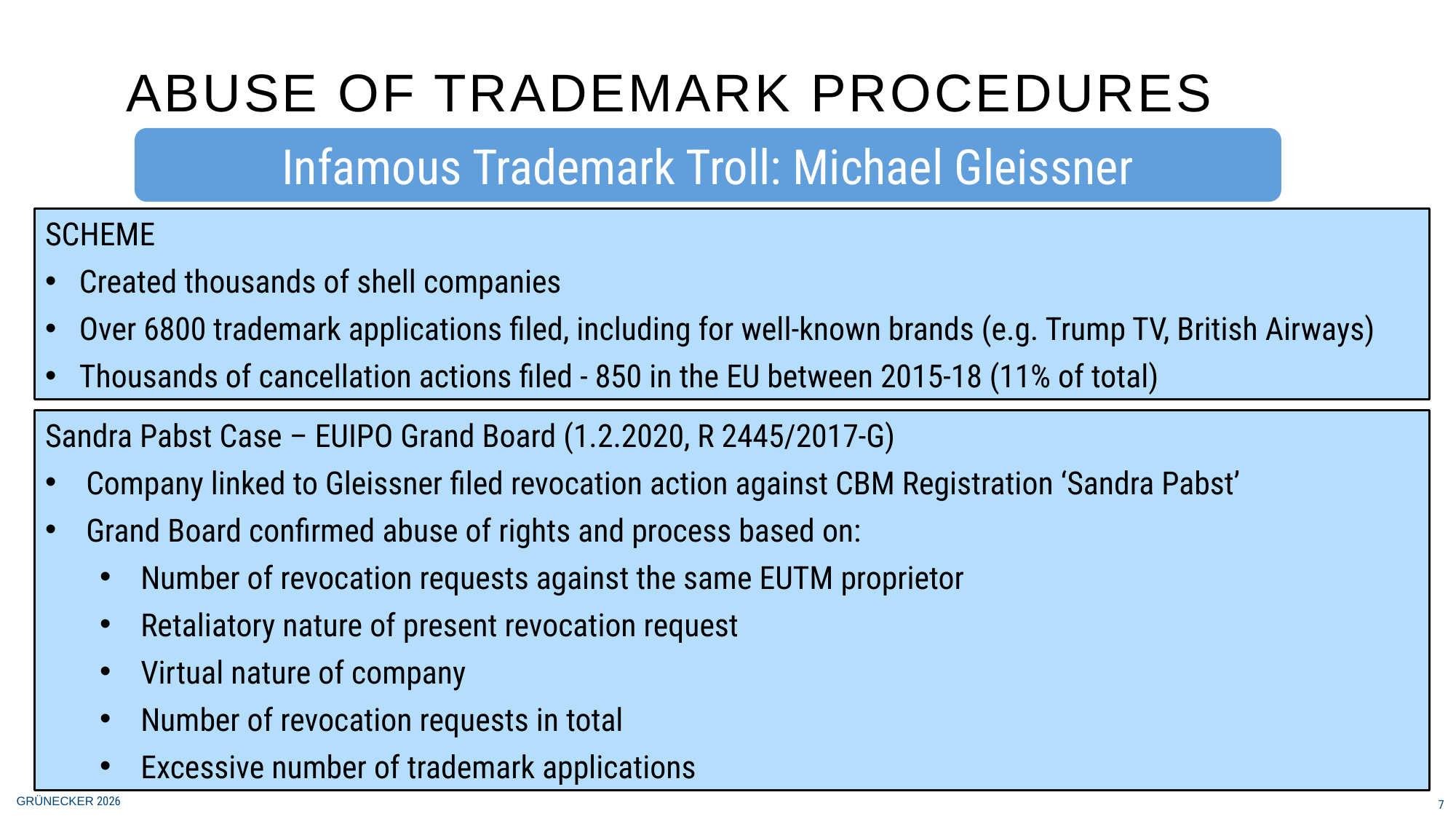

# Abuse of trademark procedures
Infamous Trademark Troll: Michael Gleissner
SCHEME
Created thousands of shell companies
Over 6800 trademark applications filed, including for well-known brands (e.g. Trump TV, British Airways)
Thousands of cancellation actions filed - 850 in the EU between 2015-18 (11% of total)
Sandra Pabst Case – EUIPO Grand Board (1.2.2020, R 2445/2017-G)
Company linked to Gleissner filed revocation action against CBM Registration ‘Sandra Pabst’
Grand Board confirmed abuse of rights and process based on:
Number of revocation requests against the same EUTM proprietor
Retaliatory nature of present revocation request
Virtual nature of company
Number of revocation requests in total
Excessive number of trademark applications
GRÜNECKER 2026
7